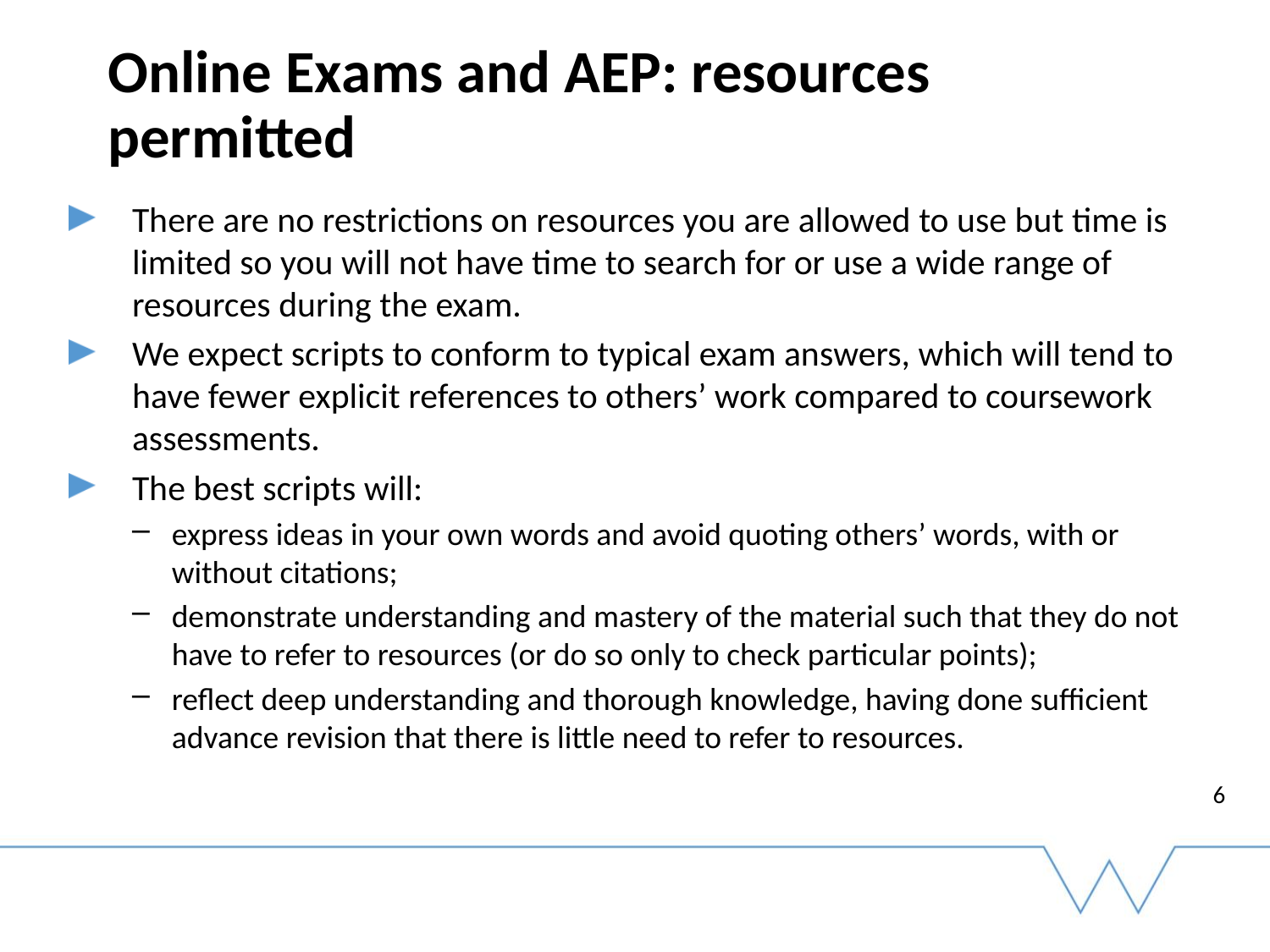

# Online Exams and AEP: resources permitted
There are no restrictions on resources you are allowed to use but time is limited so you will not have time to search for or use a wide range of resources during the exam.
We expect scripts to conform to typical exam answers, which will tend to have fewer explicit references to others’ work compared to coursework assessments.
The best scripts will:
express ideas in your own words and avoid quoting others’ words, with or without citations;
demonstrate understanding and mastery of the material such that they do not have to refer to resources (or do so only to check particular points);
reflect deep understanding and thorough knowledge, having done sufficient advance revision that there is little need to refer to resources.

6